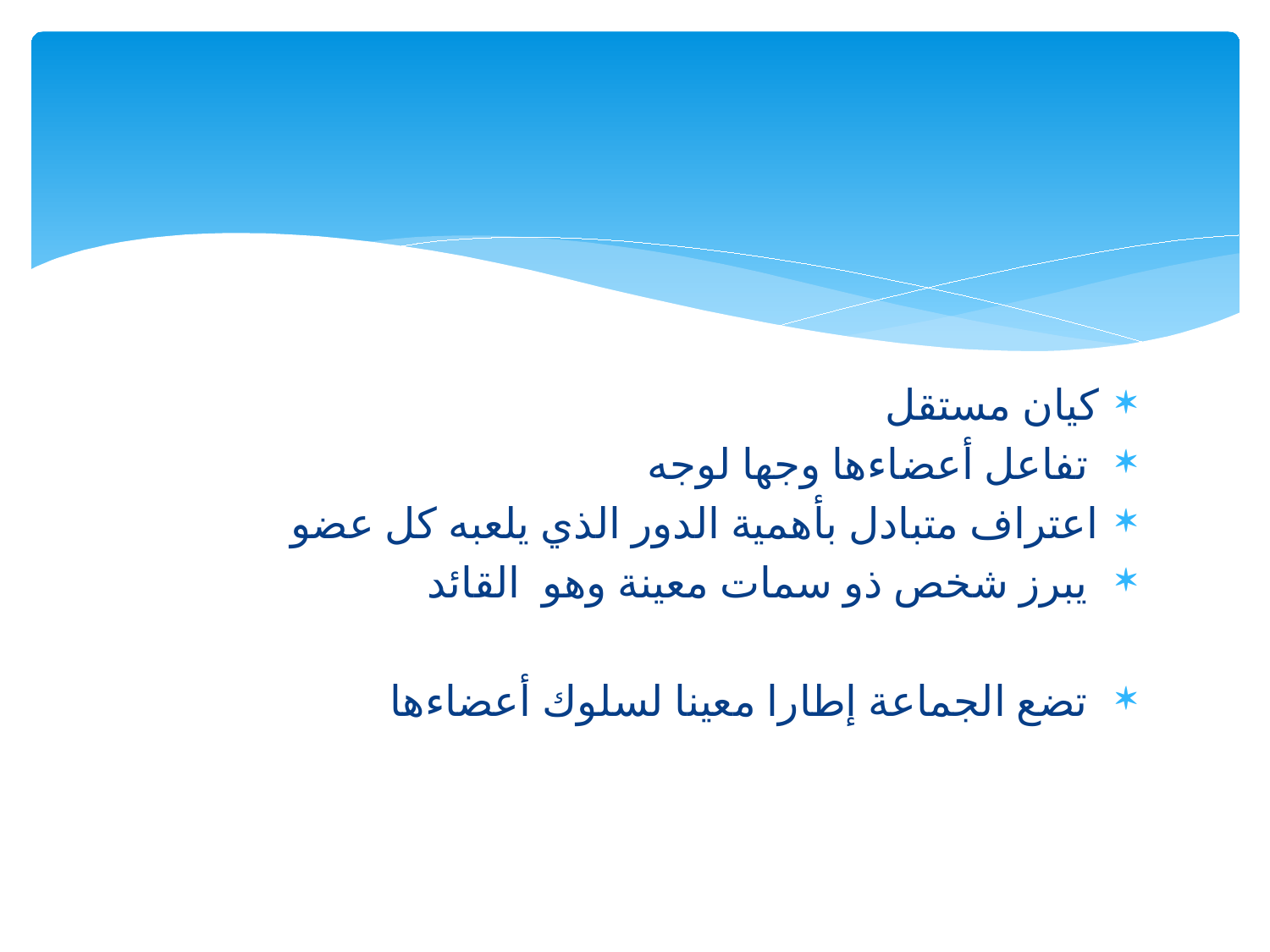

كيان مستقل
 تفاعل أعضاءها وجها لوجه
اعتراف متبادل بأهمية الدور الذي يلعبه كل عضو
 يبرز شخص ذو سمات معينة وهو  القائد

 تضع الجماعة إطارا معينا لسلوك أعضاءها